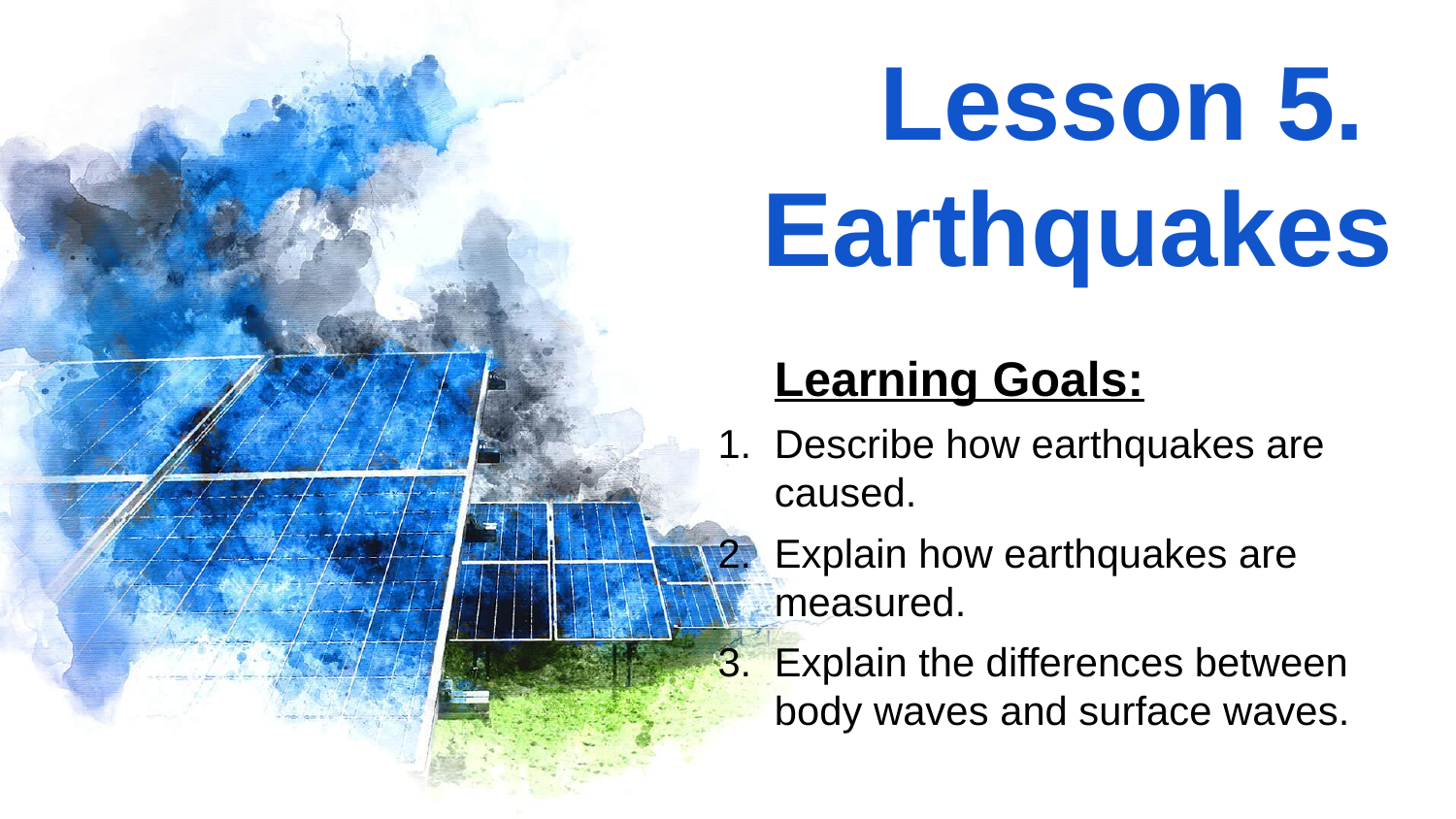

# Lesson 5.
Earthquakes
Learning Goals:
Describe how earthquakes are caused.
Explain how earthquakes are measured.
Explain the differences between body waves and surface waves.